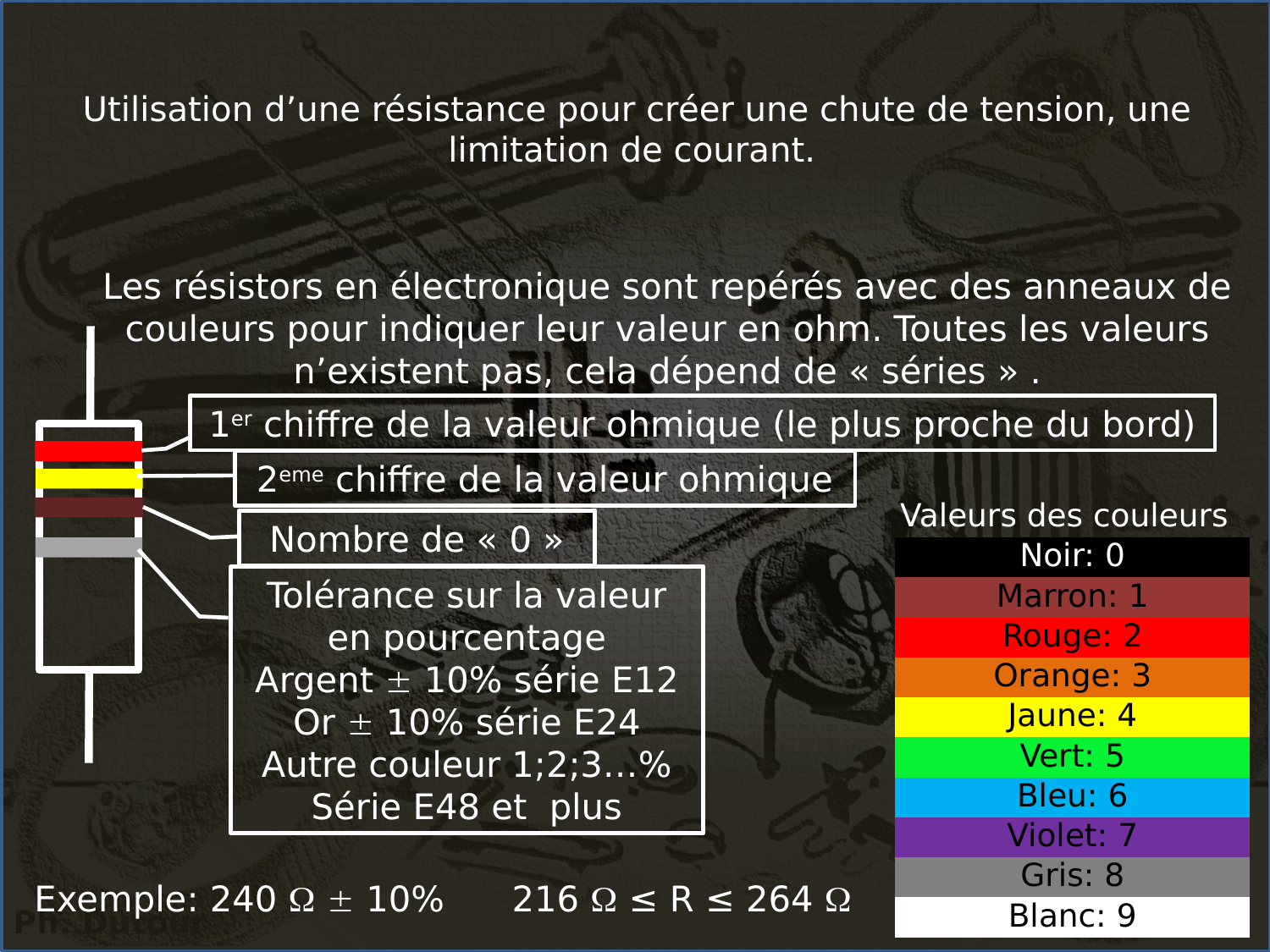

avec
# Utilisation d’une résistance pour créer une chute de tension, une limitation de courant.
Les résistors en électronique sont repérés avec des anneaux de couleurs pour indiquer leur valeur en ohm. Toutes les valeurs n’existent pas, cela dépend de « séries » .

1er chiffre de la valeur ohmique (le plus proche du bord)
2eme chiffre de la valeur ohmique
| Valeurs des couleurs |
| --- |
| Noir: 0 |
| Marron: 1 |
| Rouge: 2 |
| Orange: 3 |
| Jaune: 4 |
| Vert: 5 |
| Bleu: 6 |
| Violet: 7 |
| Gris: 8 |
| Blanc: 9 |
Nombre de « 0 »
Tolérance sur la valeur en pourcentage
Argent ± 10% série E12
Or ± 10% série E24
Autre couleur 1;2;3…% Série E48 et  plus
Exemple: 240 Ω ± 10%
216 Ω ≤ R ≤ 264 Ω